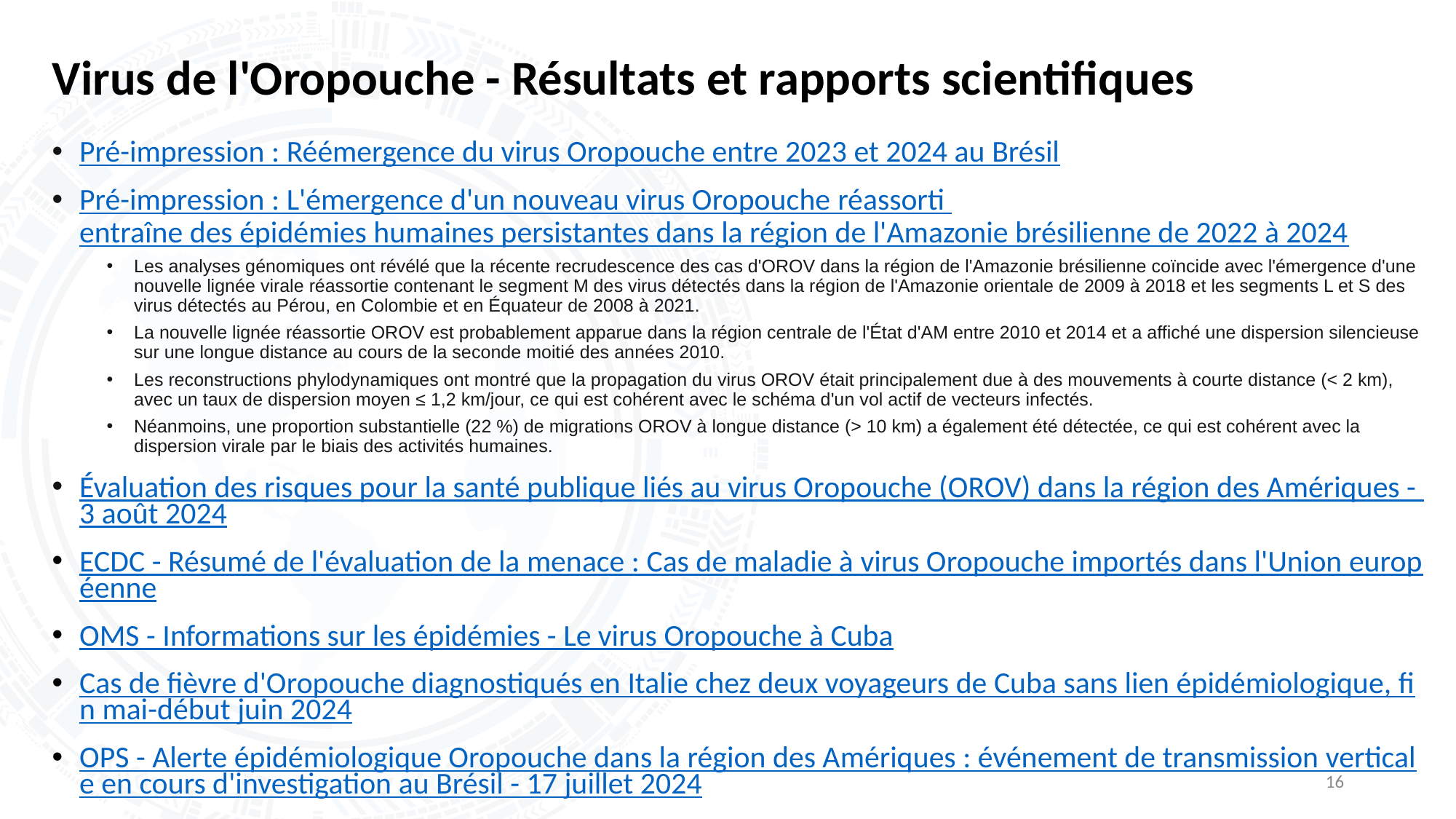

# Virus de l'Oropouche - Résultats et rapports scientifiques
Pré-impression : Réémergence du virus Oropouche entre 2023 et 2024 au Brésil
Pré-impression : L'émergence d'un nouveau virus Oropouche réassorti entraîne des épidémies humaines persistantes dans la région de l'Amazonie brésilienne de 2022 à 2024
Les analyses génomiques ont révélé que la récente recrudescence des cas d'OROV dans la région de l'Amazonie brésilienne coïncide avec l'émergence d'une nouvelle lignée virale réassortie contenant le segment M des virus détectés dans la région de l'Amazonie orientale de 2009 à 2018 et les segments L et S des virus détectés au Pérou, en Colombie et en Équateur de 2008 à 2021.
La nouvelle lignée réassortie OROV est probablement apparue dans la région centrale de l'État d'AM entre 2010 et 2014 et a affiché une dispersion silencieuse sur une longue distance au cours de la seconde moitié des années 2010.
Les reconstructions phylodynamiques ont montré que la propagation du virus OROV était principalement due à des mouvements à courte distance (< 2 km), avec un taux de dispersion moyen ≤ 1,2 km/jour, ce qui est cohérent avec le schéma d'un vol actif de vecteurs infectés.
Néanmoins, une proportion substantielle (22 %) de migrations OROV à longue distance (> 10 km) a également été détectée, ce qui est cohérent avec la dispersion virale par le biais des activités humaines.
Évaluation des risques pour la santé publique liés au virus Oropouche (OROV) dans la région des Amériques - 3 août 2024
ECDC - Résumé de l'évaluation de la menace : Cas de maladie à virus Oropouche importés dans l'Union européenne
OMS - Informations sur les épidémies - Le virus Oropouche à Cuba
Cas de fièvre d'Oropouche diagnostiqués en Italie chez deux voyageurs de Cuba sans lien épidémiologique, fin mai-début juin 2024
OPS - Alerte épidémiologique Oropouche dans la région des Amériques : événement de transmission verticale en cours d'investigation au Brésil - 17 juillet 2024

16